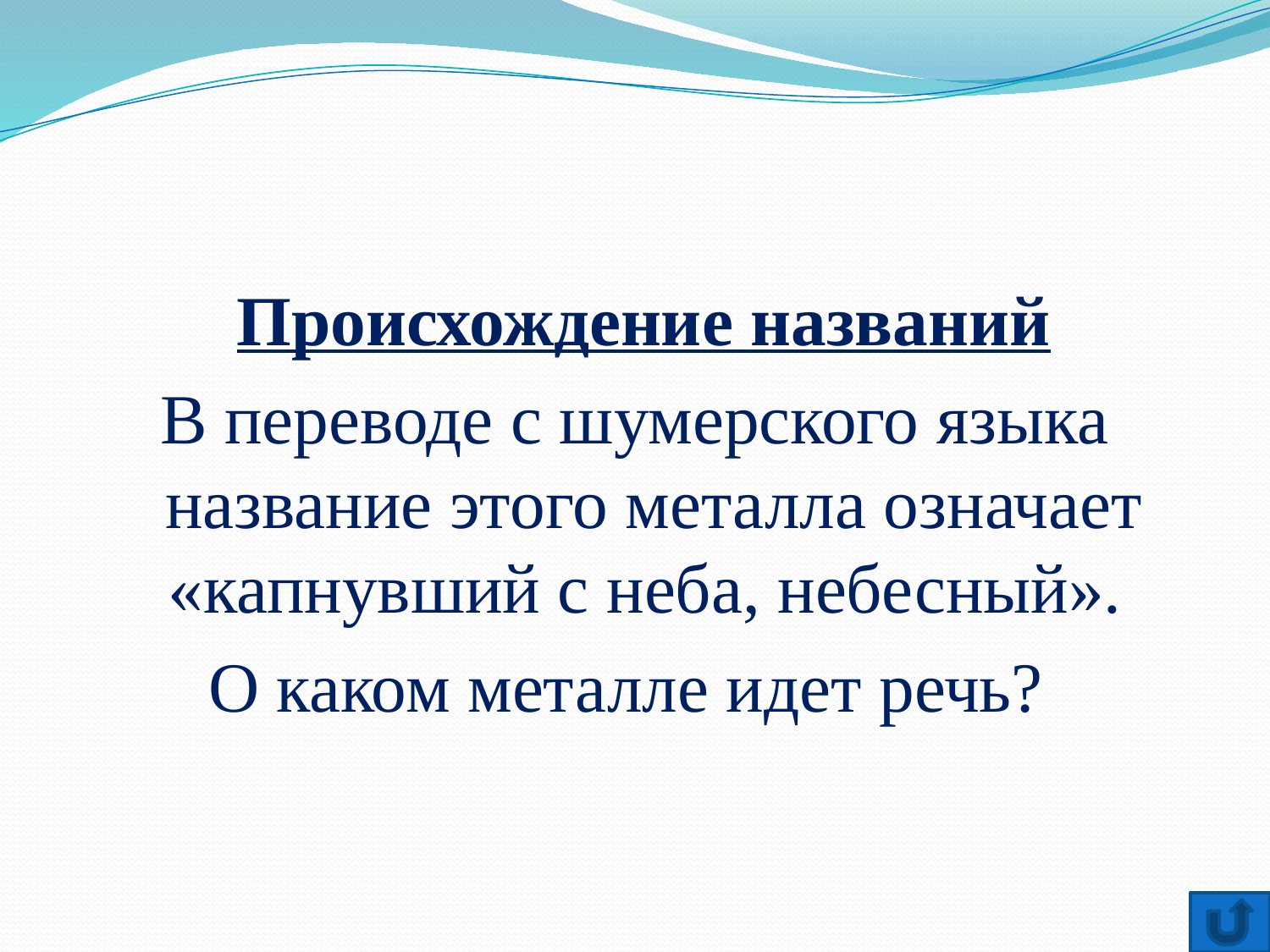

Происхождение названий
В переводе с шумерского языка название этого металла означает «капнувший с неба, небесный».
О каком металле идет речь?